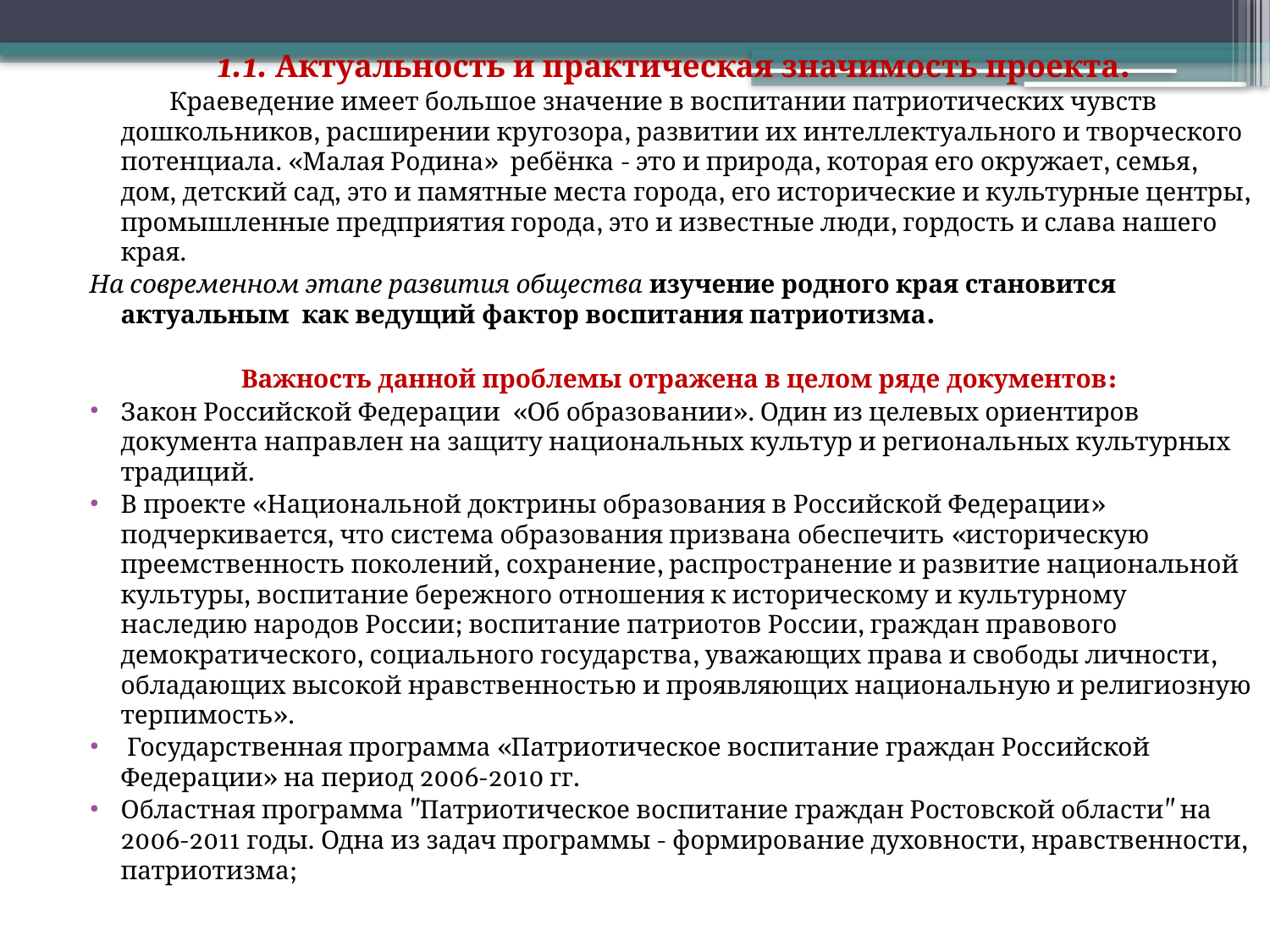

1.1. Актуальность и практическая значимость проекта.
             Краеведение имеет большое значение в воспитании патриотических чувств дошкольников, расширении кругозора, развитии их интеллектуального и творческого потенциала. «Малая Родина»  ребёнка - это и природа, которая его окружает, семья, дом, детский сад, это и памятные места города, его исторические и культурные центры, промышленные предприятия города, это и известные люди, гордость и слава нашего края.
На современном этапе развития общества изучение родного края становится актуальным  как ведущий фактор воспитания патриотизма.

  Важность данной проблемы отражена в целом ряде документов:
Закон Российской Федерации  «Об образовании». Один из целевых ориентиров документа направлен на защиту национальных культур и региональных культурных традиций.
В проекте «Национальной доктрины образования в Российской Федерации» подчеркивается, что система образования призвана обеспечить «историческую преемственность поколений, сохранение, распространение и развитие национальной культуры, воспитание бережного отношения к историческому и культурному наследию народов России; воспитание патриотов России, граждан правового демократического, социального государства, уважающих права и свободы личности, обладающих высокой нравственностью и проявляющих национальную и религиозную терпимость».
 Государственная программа «Патриотическое воспитание граждан Российской Федерации» на период 2006-2010 гг.
Областная программа "Патриотическое воспитание граждан Ростовской области" на 2006-2011 годы. Одна из задач программы - формирование духовности, нравственности, патриотизма;